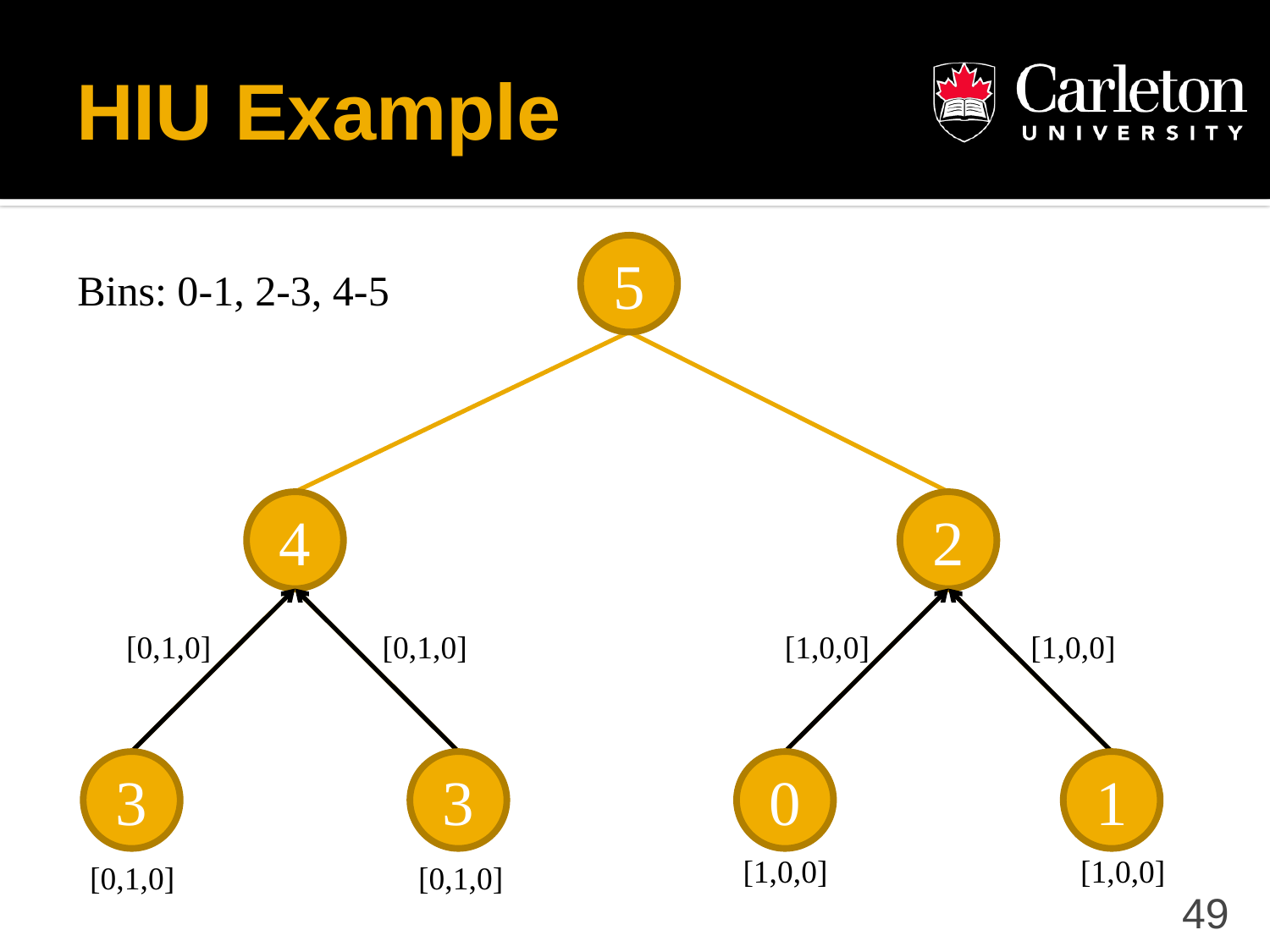

# HIU Example
5
Bins: 0-1, 2-3, 4-5
4
2
[0,1,0]
[0,1,0]
[1,0,0]
[1,0,0]
3
3
0
1
[1,0,0]
[1,0,0]
[0,1,0]
[0,1,0]
49